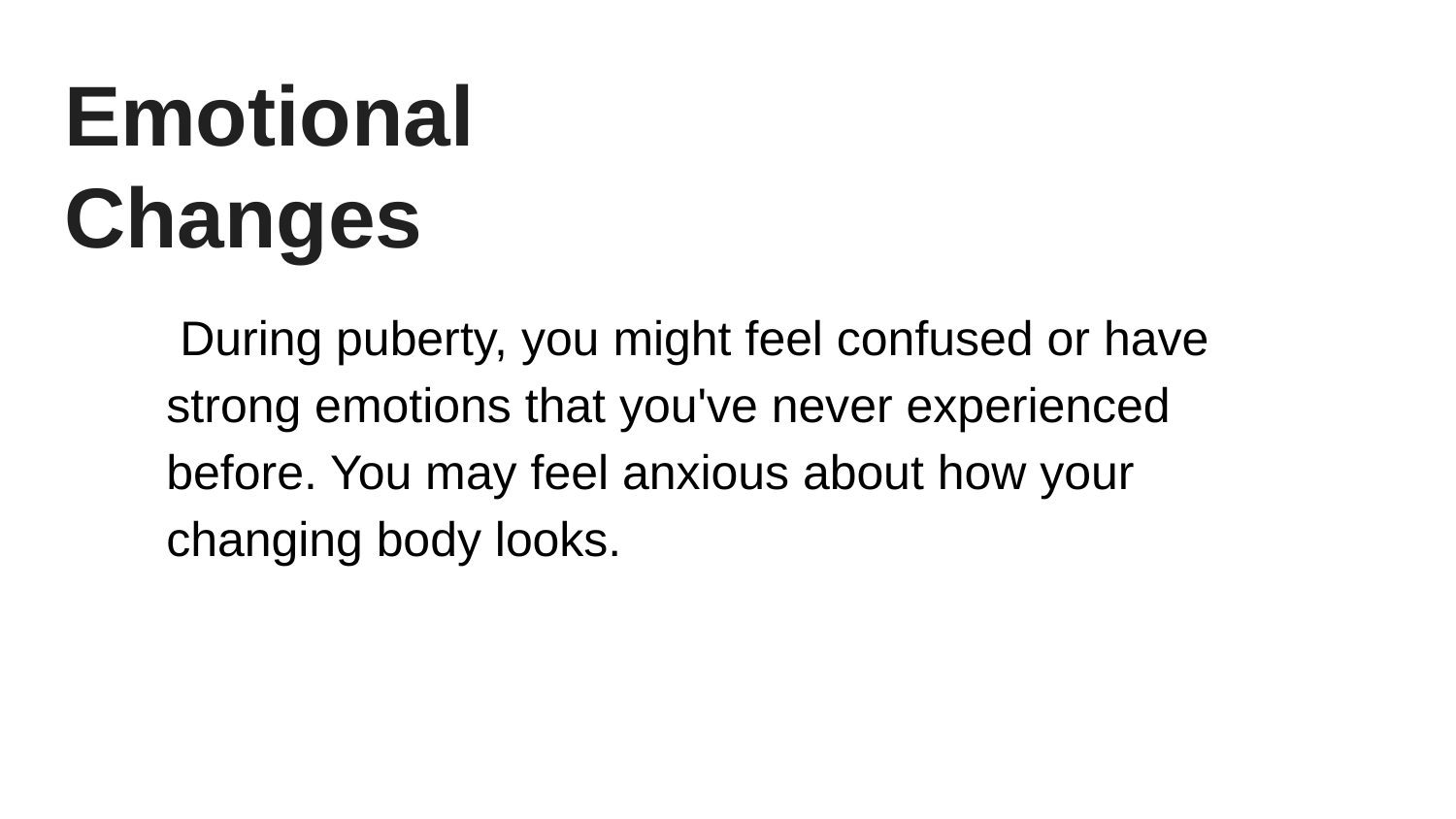

# Emotional Changes
 During puberty, you might feel confused or have strong emotions that you've never experienced before. You may feel anxious about how your changing body looks.